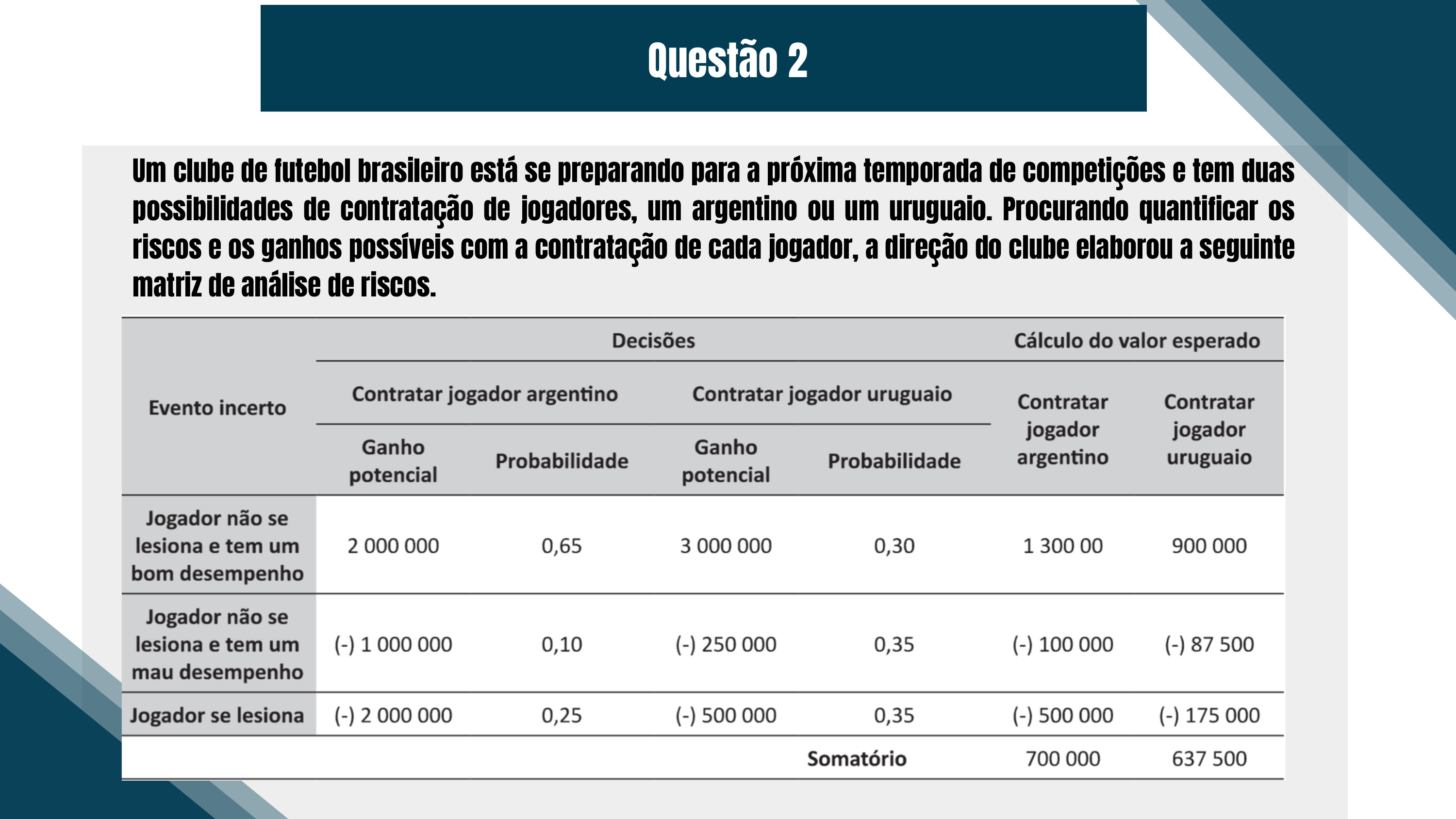

Questão 2

Um clube de futebol brasileiro está se preparando para a próxima temporada de competições e tem duas possibilidades de contratação de jogadores, um argentino ou um uruguaio. Procurando quantificar os riscos e os ganhos possíveis com a contratação de cada jogador, a direção do clube elaborou a seguinte matriz de análise de riscos.